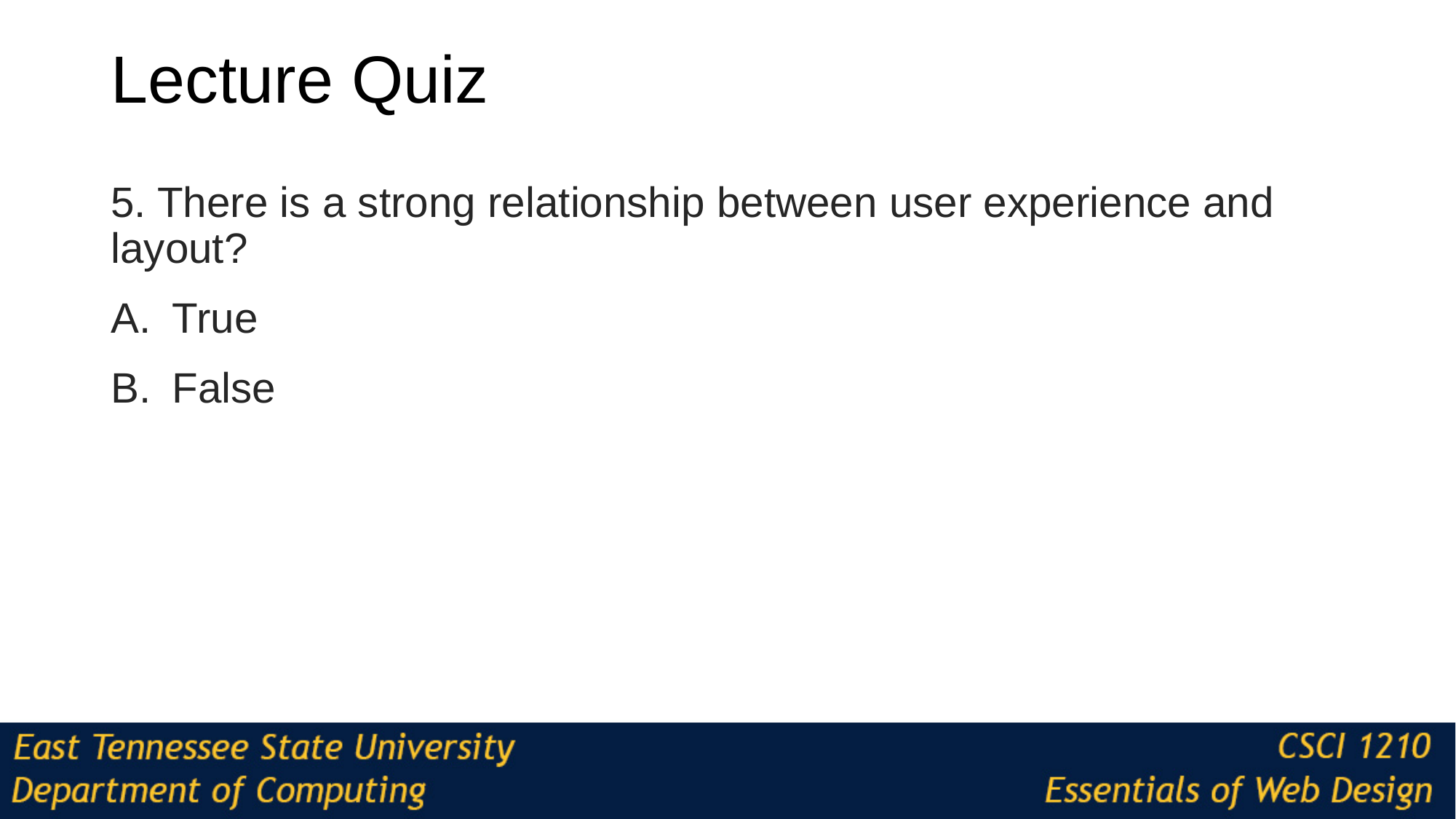

# Lecture Quiz
5. There is a strong relationship between user experience and layout?
True
False